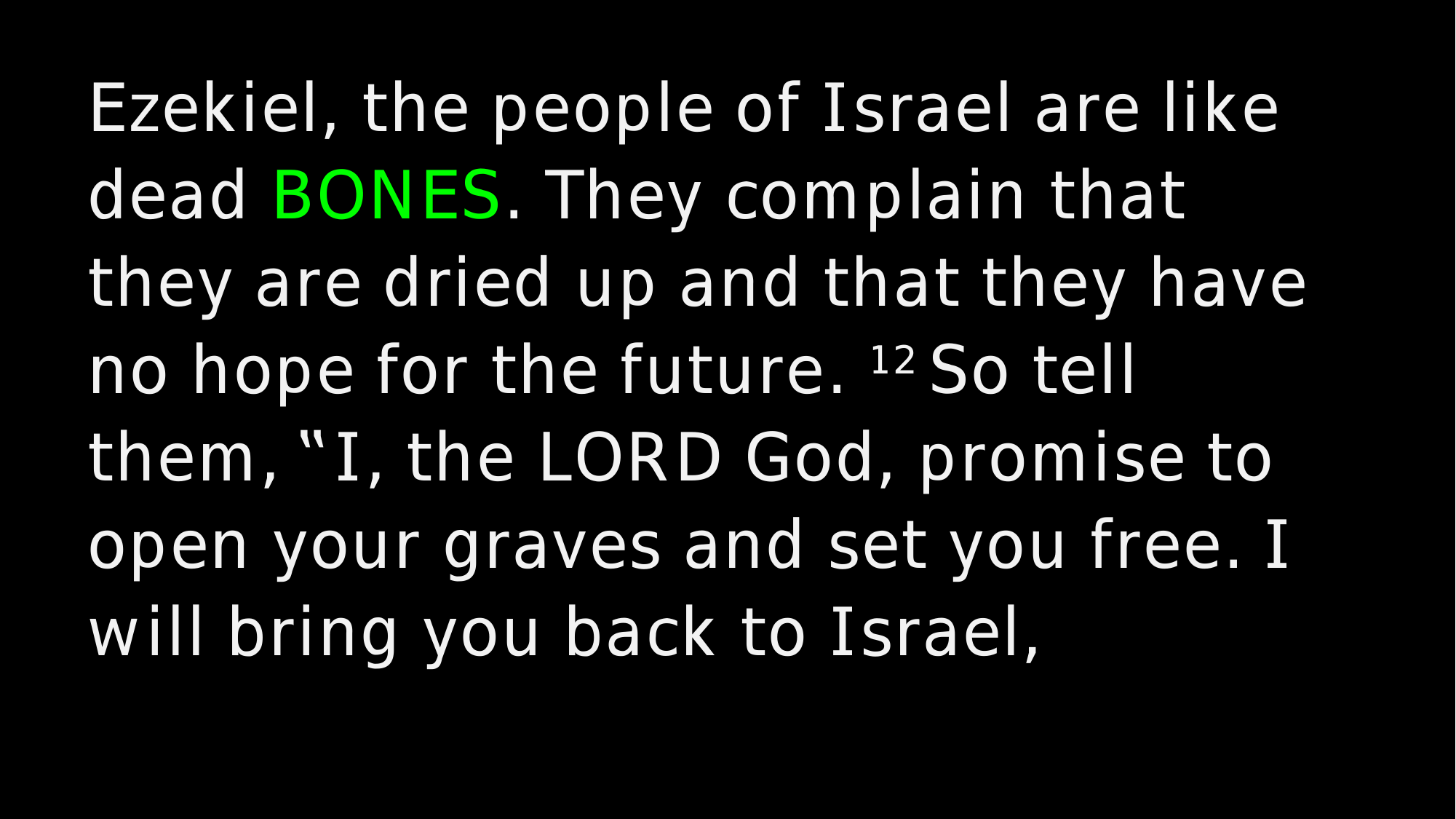

Ezekiel, the people of Israel are like
dead BONES. They complain that
they are dried up and that they have
no hope for the future. 12 So tell
them, “I, the Lord God, promise to
open your graves and set you free. I
will bring you back to Israel,